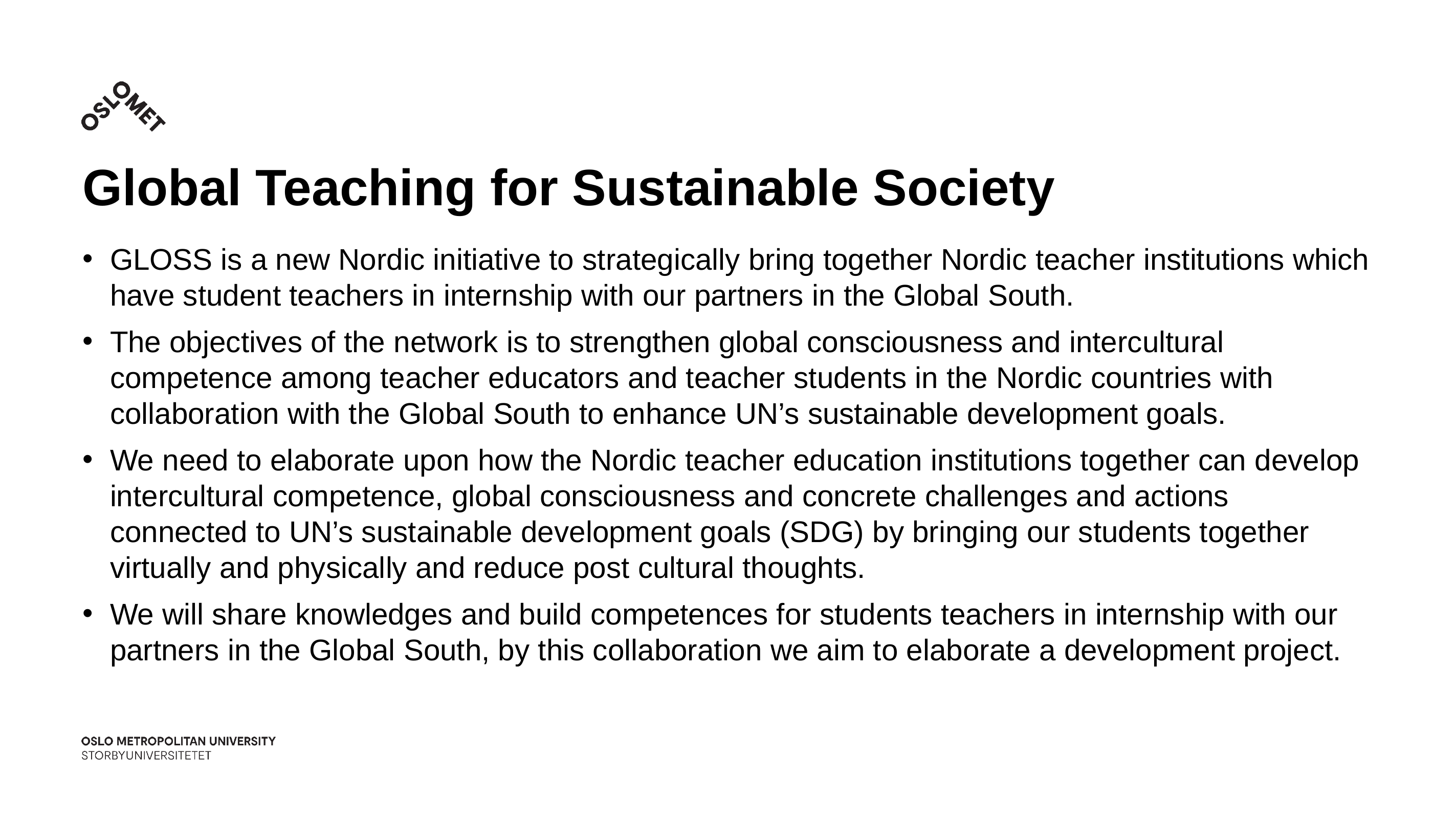

# Global Teaching for Sustainable Society
GLOSS is a new Nordic initiative to strategically bring together Nordic teacher institutions which have student teachers in internship with our partners in the Global South.
The objectives of the network is to strengthen global consciousness and intercultural competence among teacher educators and teacher students in the Nordic countries with collaboration with the Global South to enhance UN’s sustainable development goals.
We need to elaborate upon how the Nordic teacher education institutions together can develop intercultural competence, global consciousness and concrete challenges and actions connected to UN’s sustainable development goals (SDG) by bringing our students together virtually and physically and reduce post cultural thoughts.
We will share knowledges and build competences for students teachers in internship with our partners in the Global South, by this collaboration we aim to elaborate a development project.